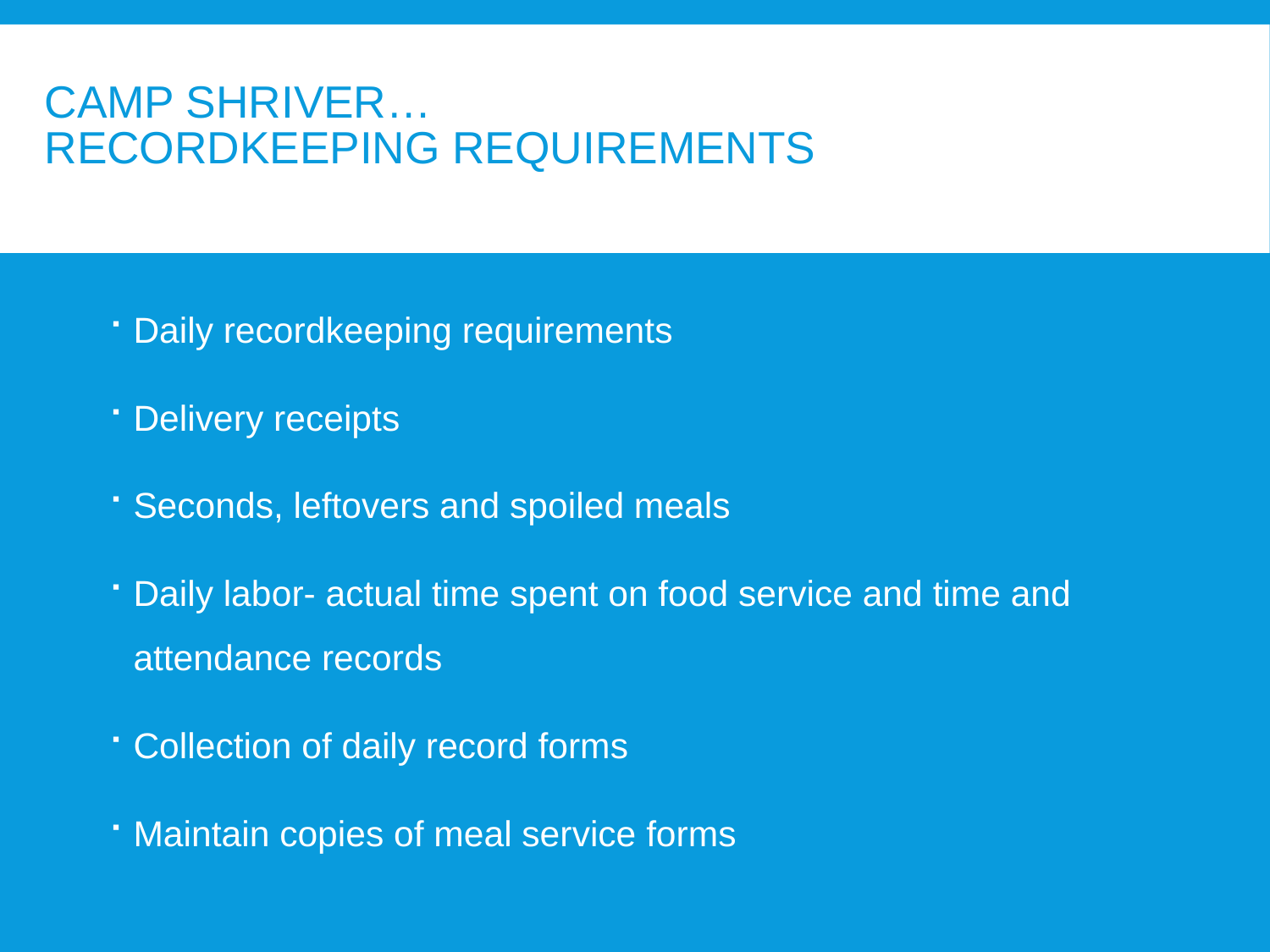

# Camp Shriver… Recordkeeping requirements
Daily recordkeeping requirements
Delivery receipts
Seconds, leftovers and spoiled meals
Daily labor- actual time spent on food service and time and attendance records
Collection of daily record forms
Maintain copies of meal service forms